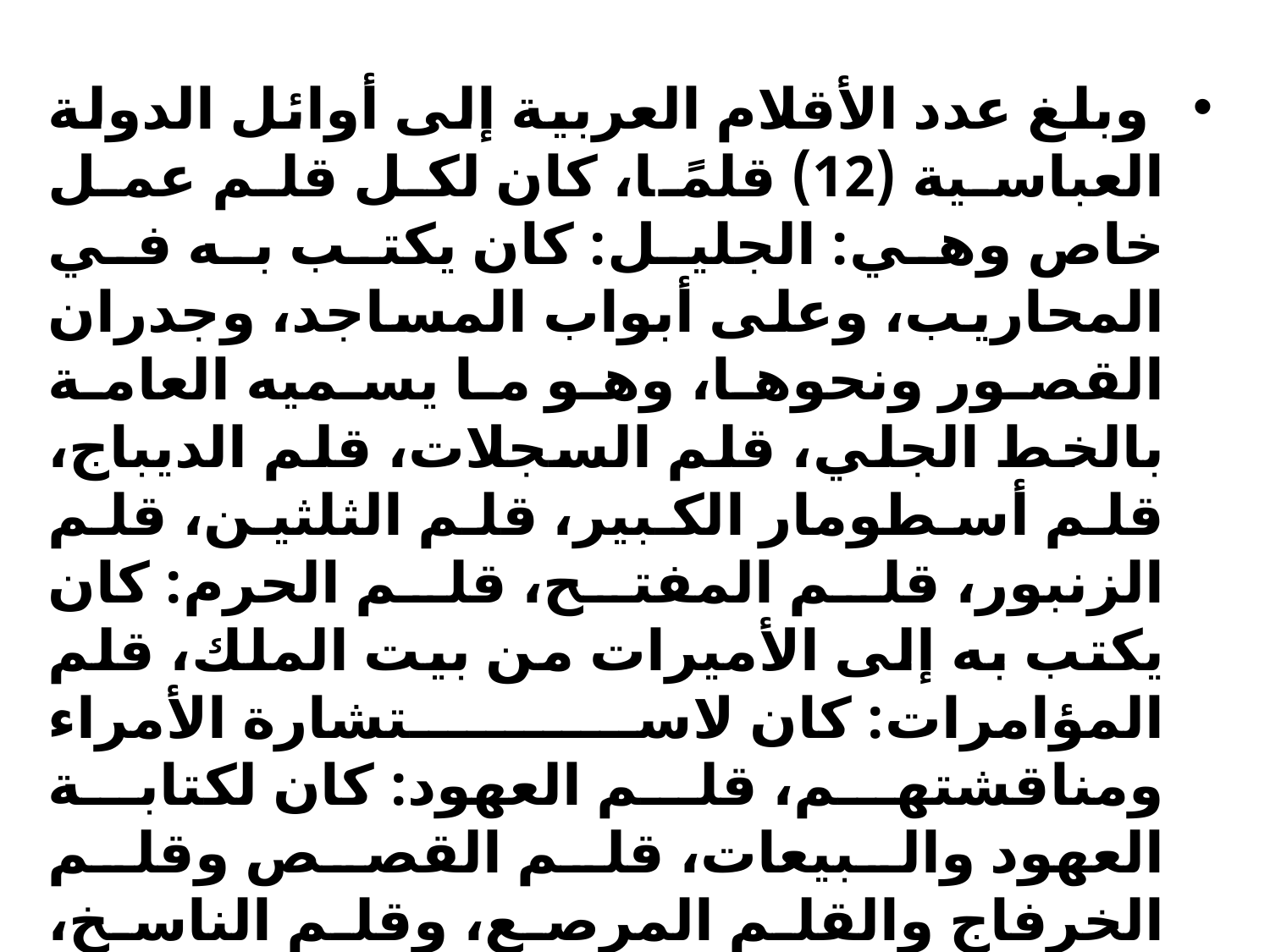

وبلغ عدد الأقلام العربية إلى أوائل الدولة العباسية (12) قلمًا، كان لكل قلم عمل خاص وهي: الجليل: كان يكتب به في المحاريب، وعلى أبواب المساجد، وجدران القصور ونحوها، وهو ما يسميه العامة بالخط الجلي، قلم السجلات، قلم الديباج، قلم أسطومار الكبير، قلم الثلثين، قلم الزنبور، قلم المفتح، قلم الحرم: كان يكتب به إلى الأميرات من بيت الملك، قلم المؤامرات: كان لاستشارة الأمراء ومناقشتهم، قلم العهود: كان لكتابة العهود والبيعات، قلم القصص وقلم الخرفاج والقلم المرصع، وقلم الناسخ، وقلم الرياسي.